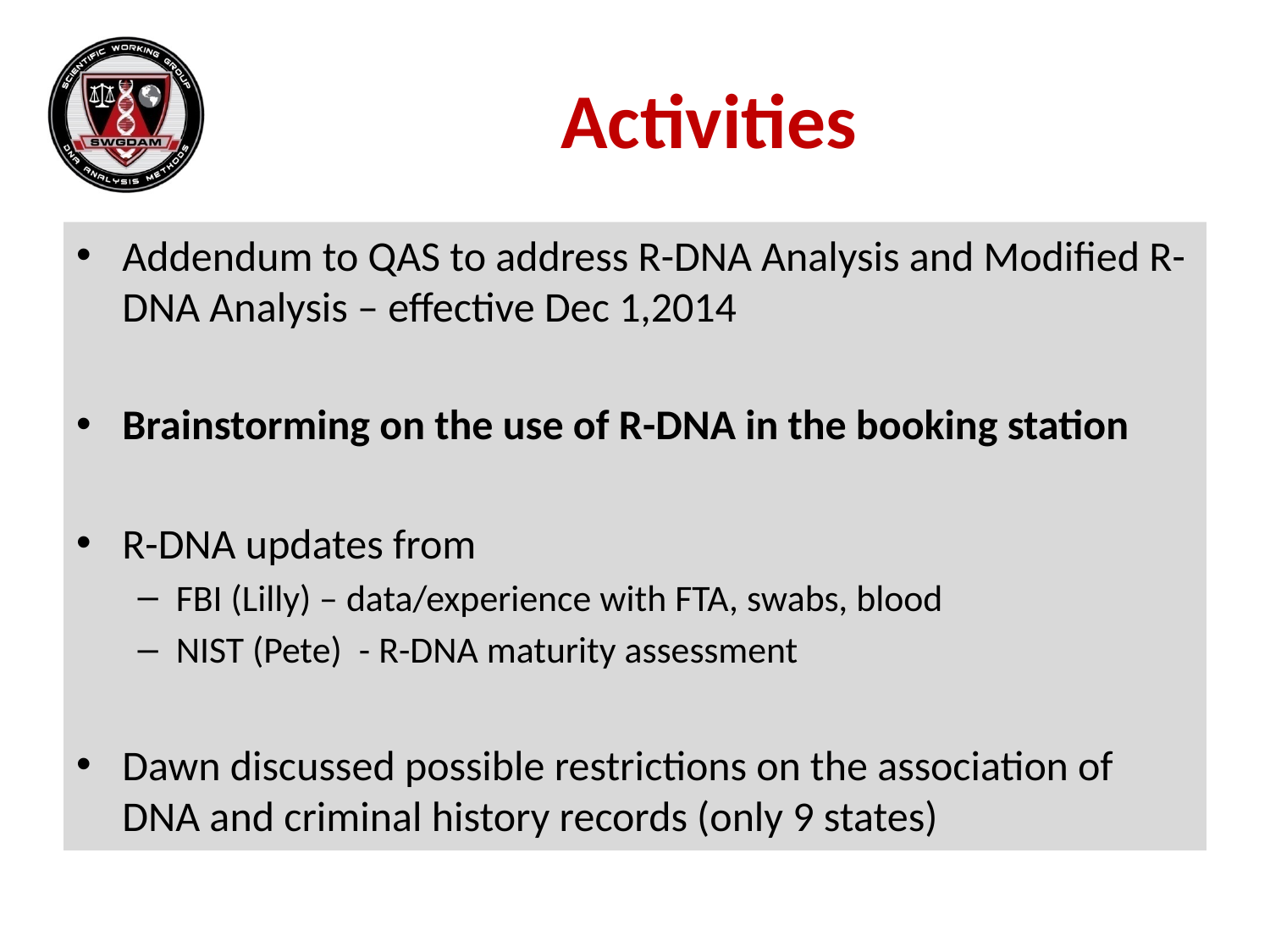

# Activities
Addendum to QAS to address R-DNA Analysis and Modified R-DNA Analysis – effective Dec 1,2014

Brainstorming on the use of R-DNA in the booking station

R-DNA updates from
FBI (Lilly) – data/experience with FTA, swabs, blood
NIST (Pete)  - R-DNA maturity assessment

Dawn discussed possible restrictions on the association of DNA and criminal history records (only 9 states)